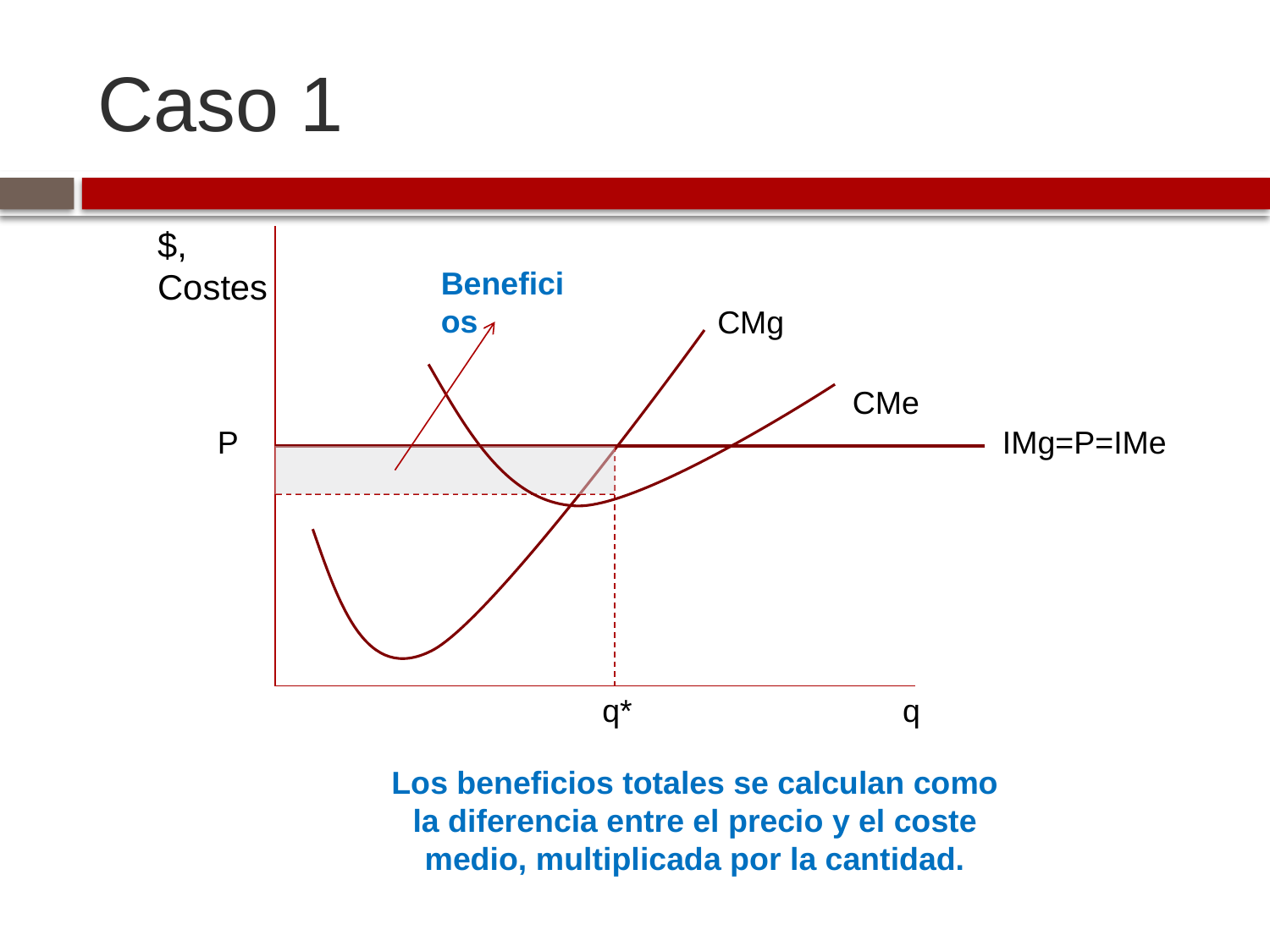

# Caso 1
$, Costes
Beneficios
CMg

CMe
P
IMg=P=IMe

q*
q
Los beneficios totales se calculan como la diferencia entre el precio y el coste medio, multiplicada por la cantidad.